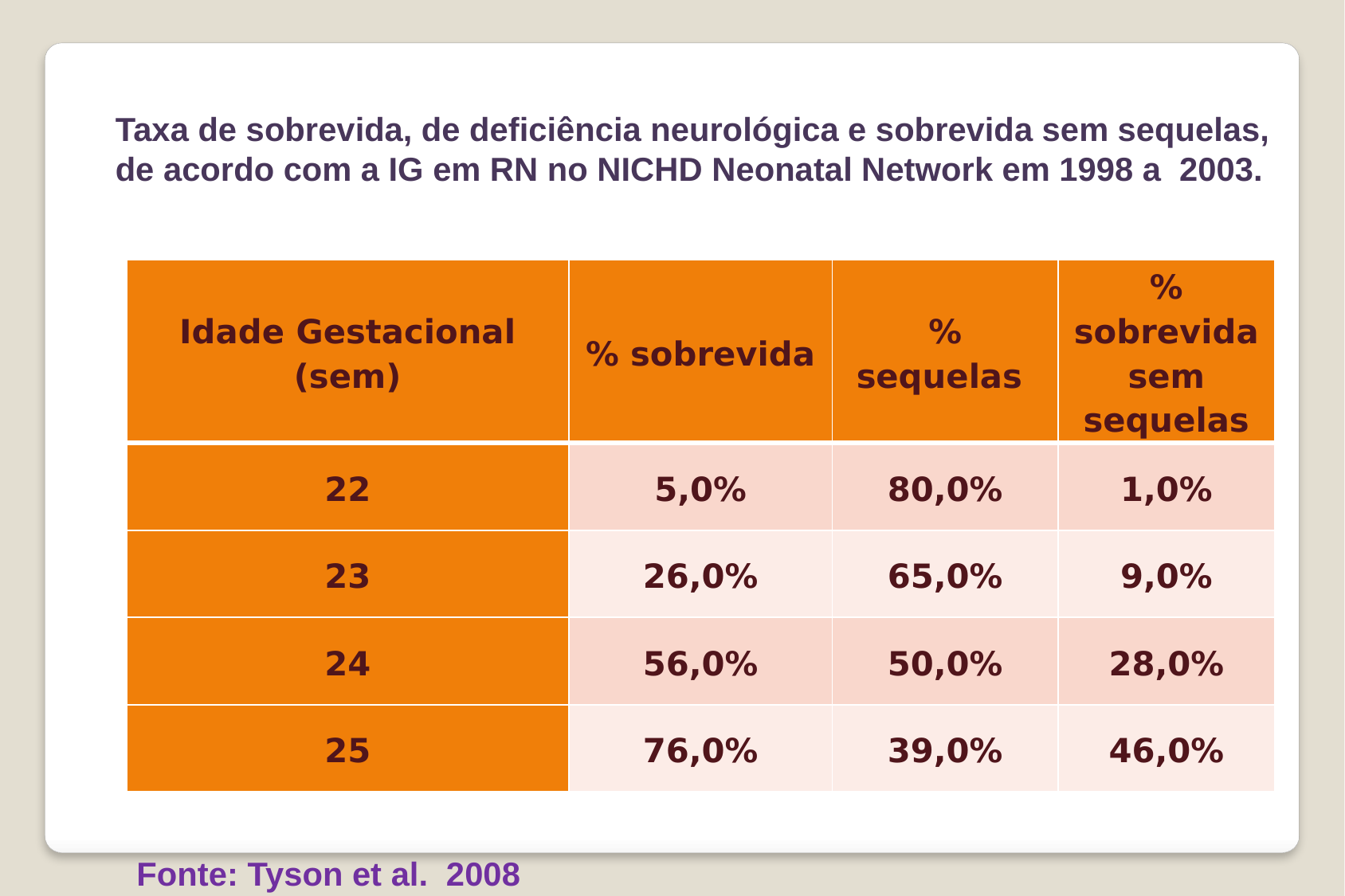

Taxa de sobrevida, de deficiência neurológica e sobrevida sem sequelas,
de acordo com a IG em RN no NICHD Neonatal Network em 1998 a  2003.
| Idade Gestacional (sem) | % sobrevida | % sequelas | % sobrevida sem sequelas |
| --- | --- | --- | --- |
| 22 | 5,0% | 80,0% | 1,0% |
| 23 | 26,0% | 65,0% | 9,0% |
| 24 | 56,0% | 50,0% | 28,0% |
| 25 | 76,0% | 39,0% | 46,0% |
Fonte: Tyson et al.  2008